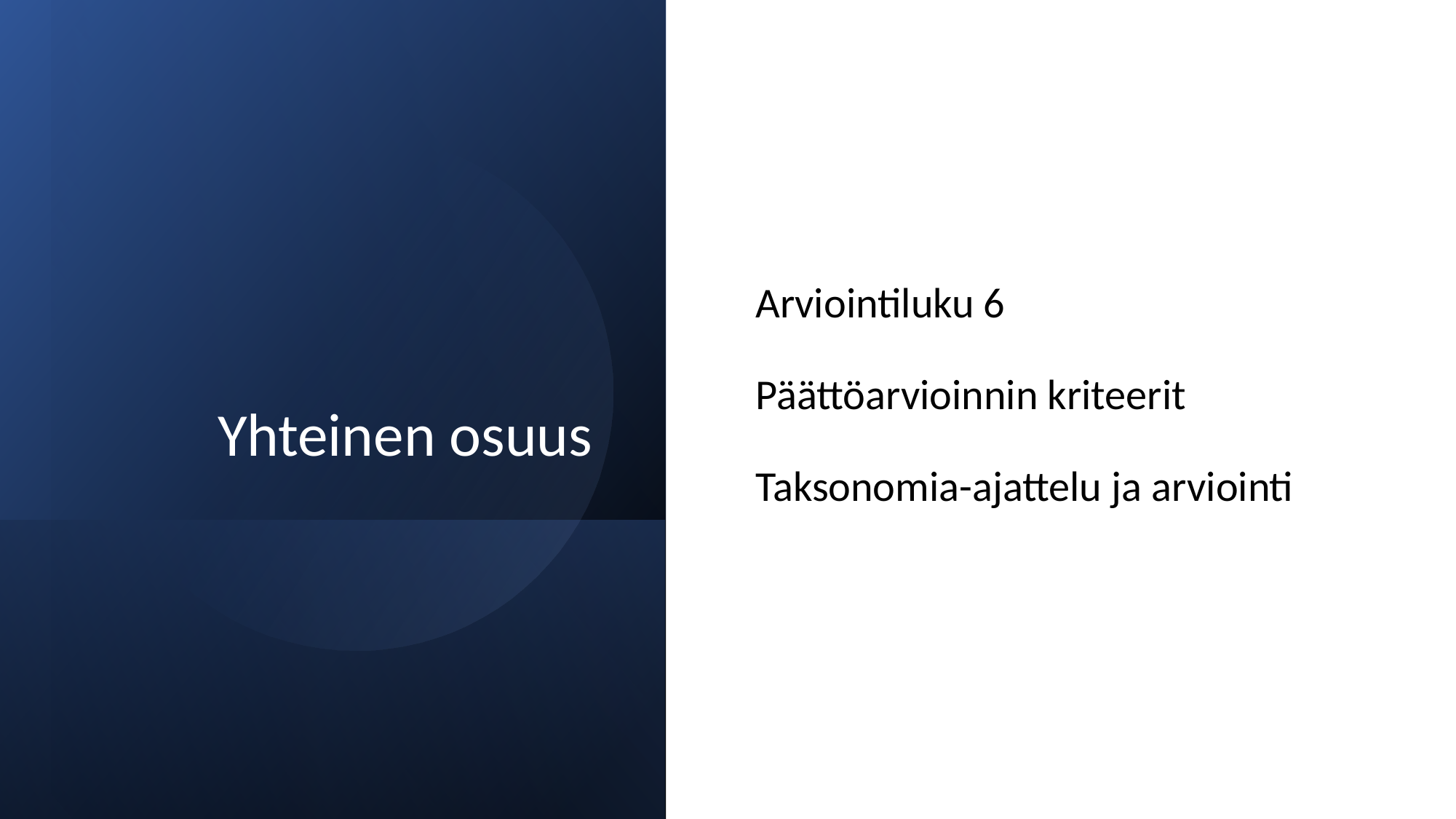

Arviointiluku 6
Päättöarvioinnin kriteerit
Taksonomia-ajattelu ja arviointi
# Yhteinen osuus